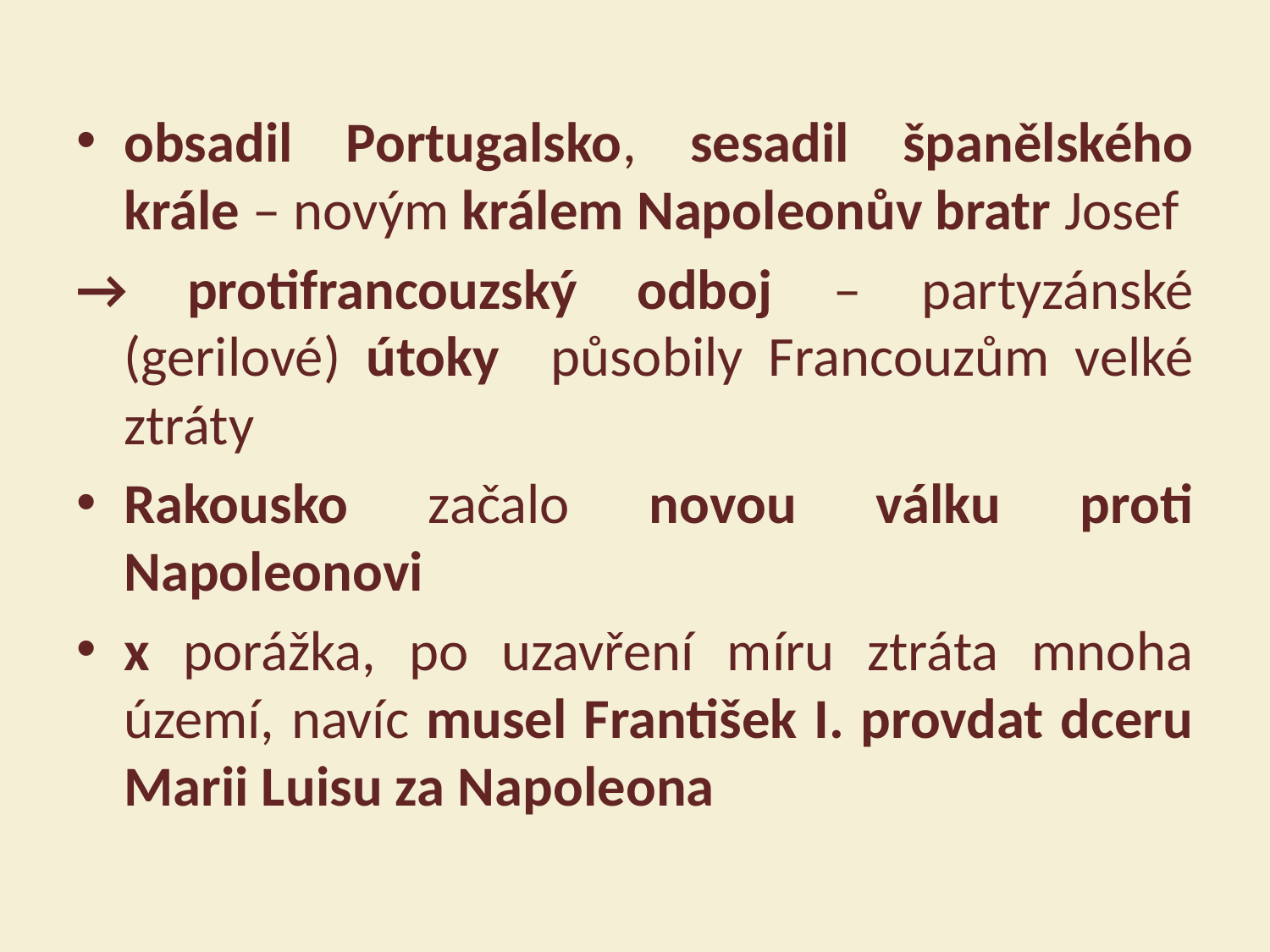

obsadil Portugalsko, sesadil španělského krále – novým králem Napoleonův bratr Josef
→ protifrancouzský odboj – partyzánské (gerilové) útoky  působily Francouzům velké ztráty
Rakousko začalo novou válku proti Napoleonovi
x porážka, po uzavření míru ztráta mnoha území, navíc musel František I. provdat dceru Marii Luisu za Napoleona